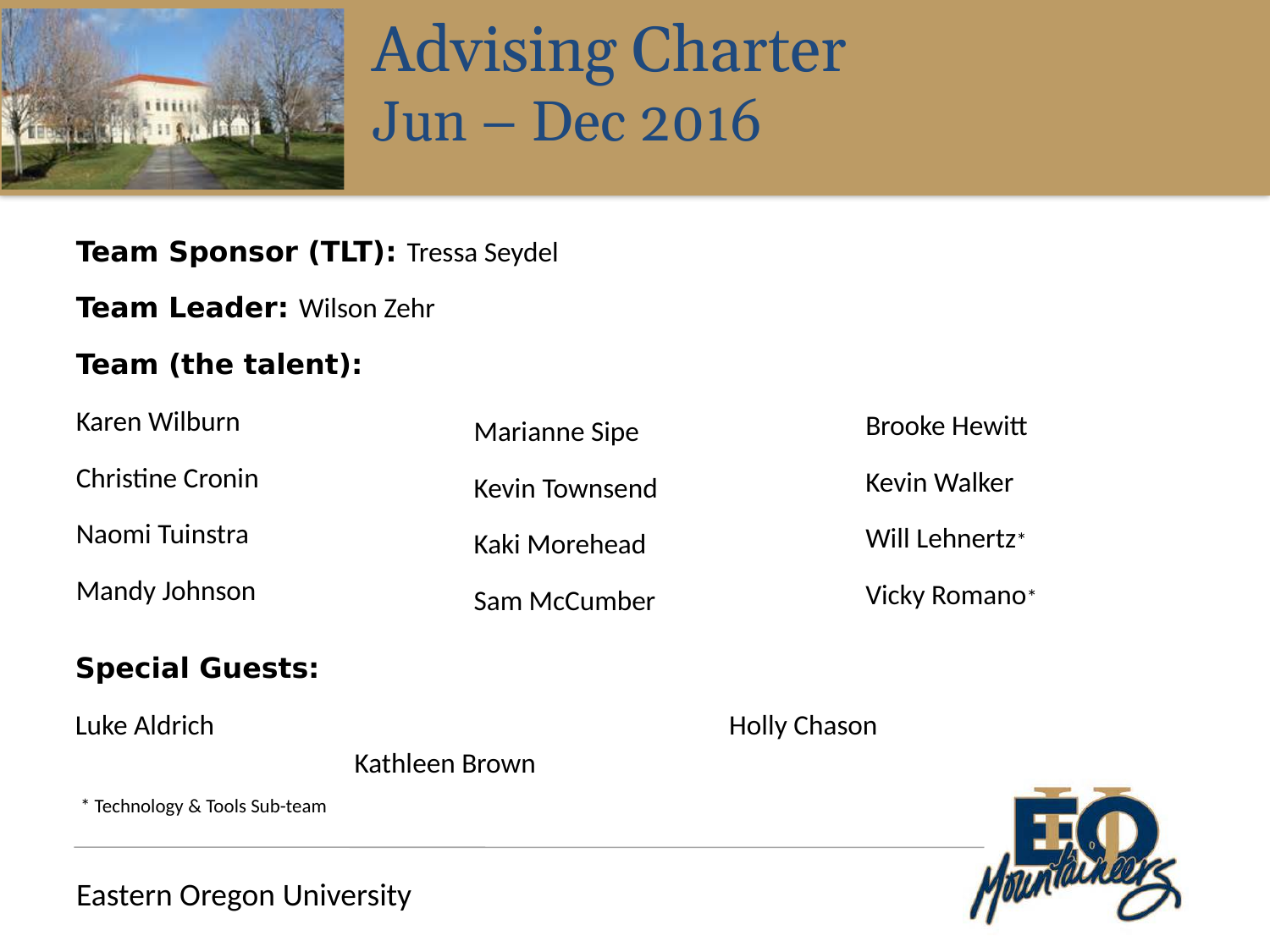

Advising Charter
Jun – Dec 2016
Team Sponsor (TLT): Tressa Seydel
Team Leader: Wilson Zehr
Team (the talent):
Karen Wilburn
Christine Cronin
Naomi Tuinstra
Mandy Johnson

Brooke Hewitt
Kevin Walker
Will Lehnertz*
Vicky Romano*

Marianne Sipe
Kevin Townsend
Kaki Morehead
Sam McCumber
Special Guests:
Luke Aldrich				   Holly Chason				    Kathleen Brown
* Technology & Tools Sub-team